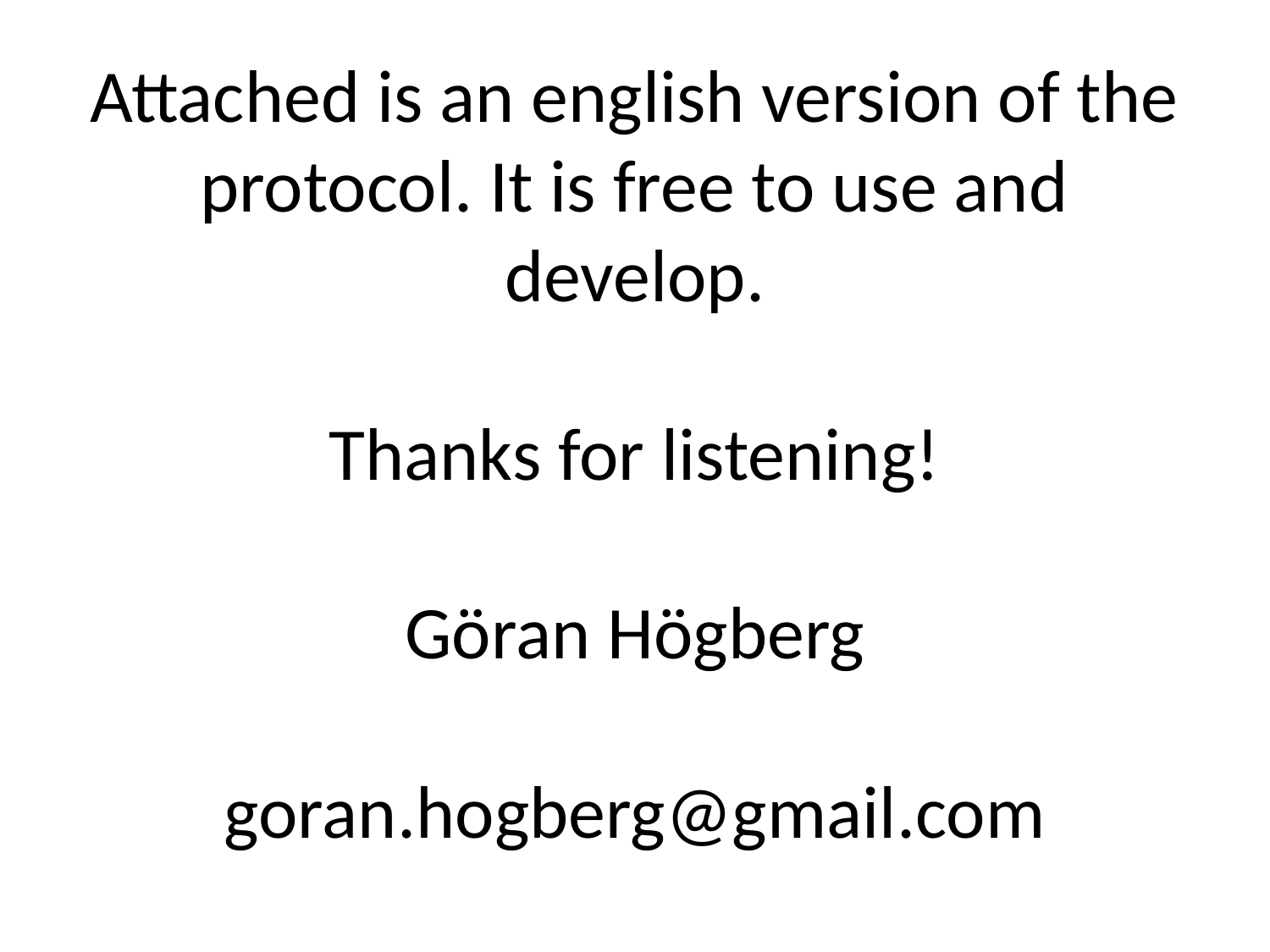

# Attached is an english version of the protocol. It is free to use and develop. Thanks for listening! Göran Högberg goran.hogberg@gmail.com